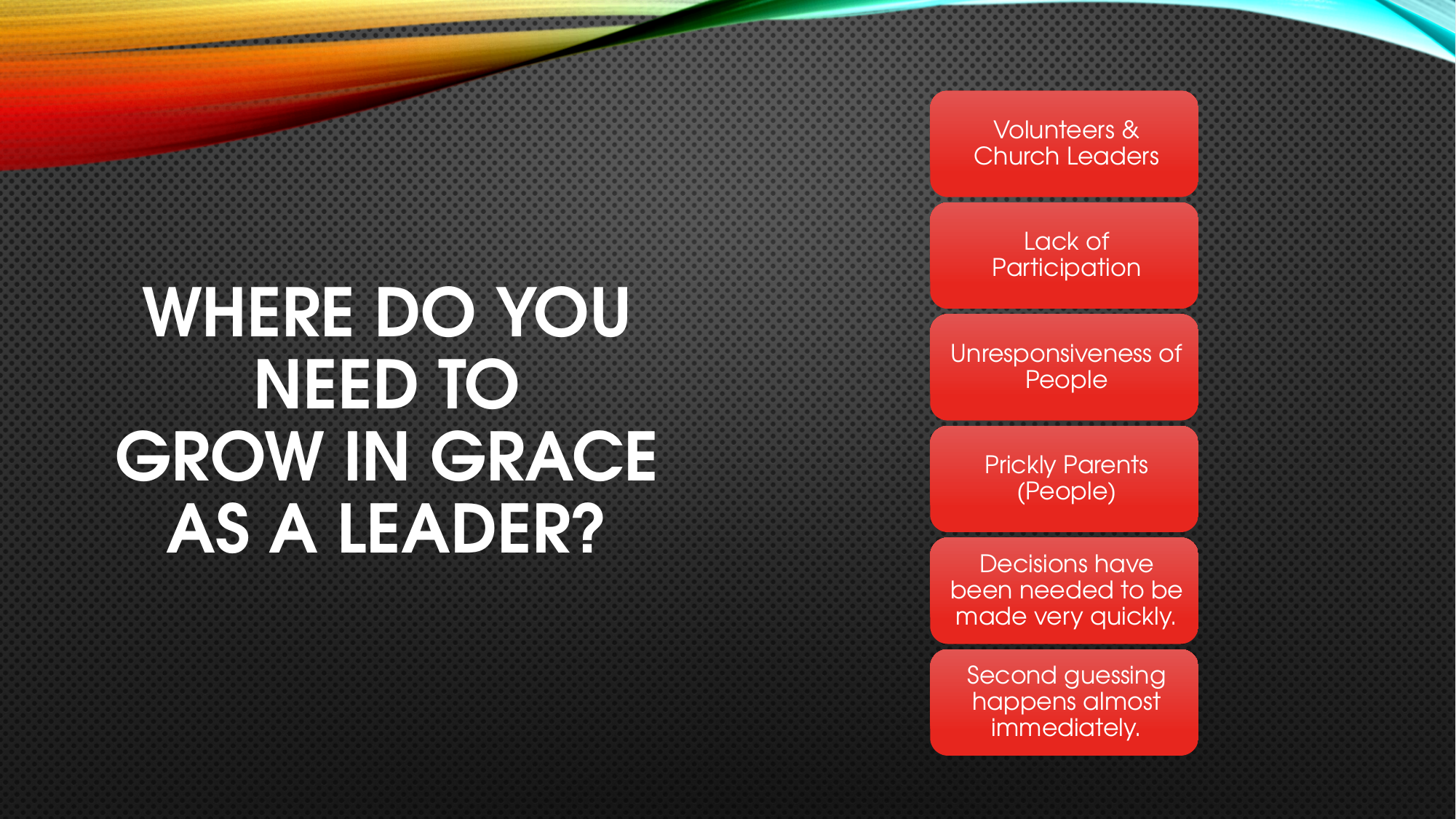

# Where do you need to grow in grace as a leader?
Volunteers & Church Leaders
Lack of Participation
Unresponsiveness of People
Prickly Parents (People)
Decisions have been needed to be made very quickly.
Second guessing happens almost immediately.